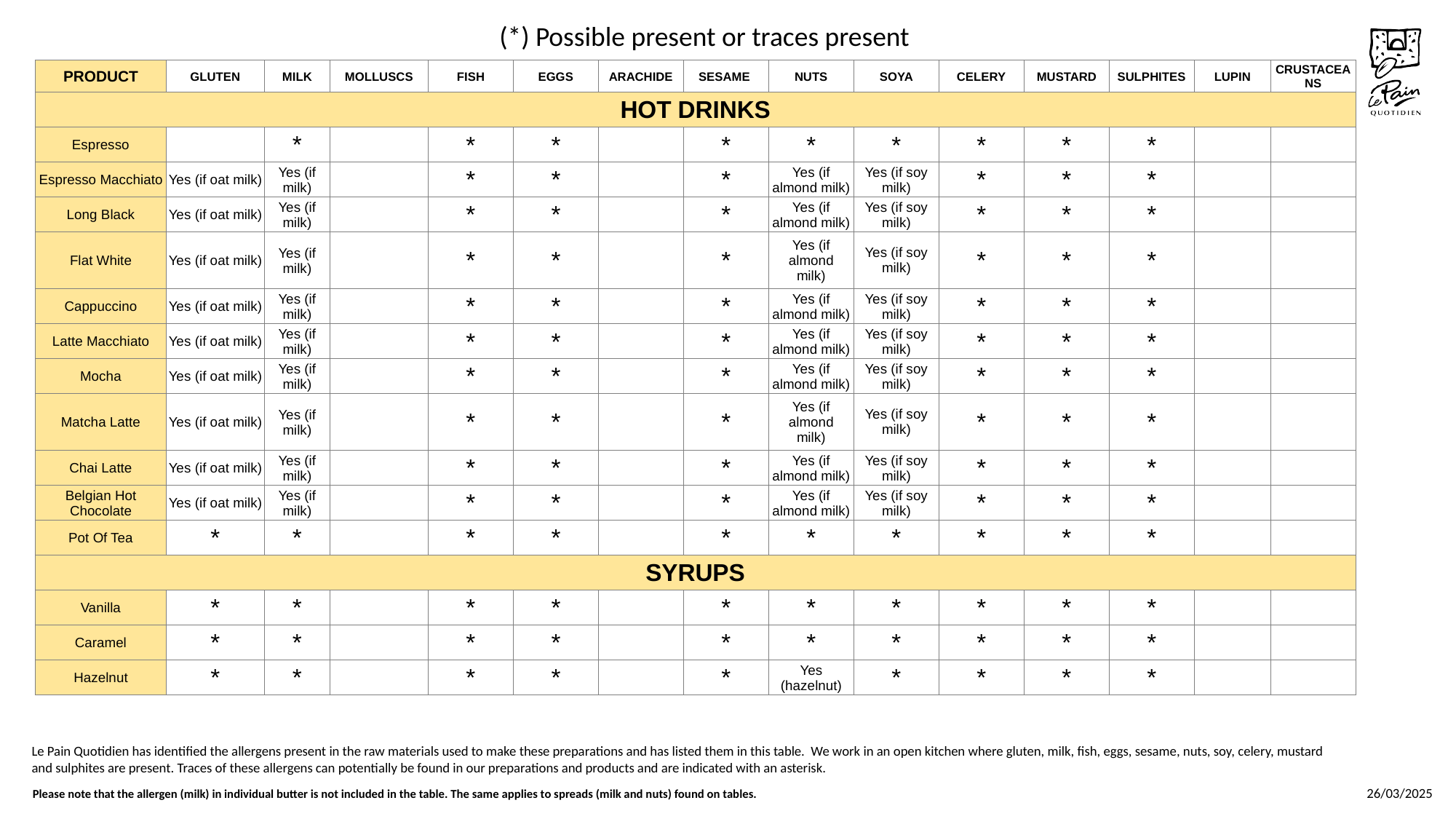

# (*) Possible present or traces present
| PRODUCT | GLUTEN | MILK | MOLLUSCS | FISH | EGGS | ARACHIDE | SESAME | NUTS | SOYA | CELERY | MUSTARD | SULPHITES | LUPIN | CRUSTACEANS |
| --- | --- | --- | --- | --- | --- | --- | --- | --- | --- | --- | --- | --- | --- | --- |
| HOT DRINKS |  |  |  |  |  |  |  |  |  |  |  |  |  |  |
| Espresso |  | \* |  | \* | \* |  | \* | \* | \* | \* | \* | \* |  |  |
| Espresso Macchiato | Yes (if oat milk) | Yes (if milk) |  | \* | \* |  | \* | Yes (if almond milk) | Yes (if soy milk) | \* | \* | \* |  |  |
| Long Black | Yes (if oat milk) | Yes (if milk) |  | \* | \* |  | \* | Yes (if almond milk) | Yes (if soy milk) | \* | \* | \* |  |  |
| Flat White | Yes (if oat milk) | Yes (if milk) |  | \* | \* |  | \* | Yes (if almond milk) | Yes (if soy milk) | \* | \* | \* |  |  |
| Cappuccino | Yes (if oat milk) | Yes (if milk) |  | \* | \* |  | \* | Yes (if almond milk) | Yes (if soy milk) | \* | \* | \* |  |  |
| Latte Macchiato | Yes (if oat milk) | Yes (if milk) |  | \* | \* |  | \* | Yes (if almond milk) | Yes (if soy milk) | \* | \* | \* |  |  |
| Mocha | Yes (if oat milk) | Yes (if milk) |  | \* | \* |  | \* | Yes (if almond milk) | Yes (if soy milk) | \* | \* | \* |  |  |
| Matcha Latte | Yes (if oat milk) | Yes (if milk) |  | \* | \* |  | \* | Yes (if almond milk) | Yes (if soy milk) | \* | \* | \* |  |  |
| Chai Latte | Yes (if oat milk) | Yes (if milk) |  | \* | \* |  | \* | Yes (if almond milk) | Yes (if soy milk) | \* | \* | \* |  |  |
| Belgian Hot Chocolate | Yes (if oat milk) | Yes (if milk) |  | \* | \* |  | \* | Yes (if almond milk) | Yes (if soy milk) | \* | \* | \* |  |  |
| Pot Of Tea | \* | \* |  | \* | \* |  | \* | \* | \* | \* | \* | \* |  |  |
| SYRUPS |  |  |  |  |  |  |  |  |  |  |  |  |  |  |
| Vanilla | \* | \* |  | \* | \* |  | \* | \* | \* | \* | \* | \* |  |  |
| Caramel | \* | \* |  | \* | \* |  | \* | \* | \* | \* | \* | \* |  |  |
| Hazelnut | \* | \* |  | \* | \* |  | \* | Yes (hazelnut) | \* | \* | \* | \* |  |  |
Le Pain Quotidien has identified the allergens present in the raw materials used to make these preparations and has listed them in this table.  We work in an open kitchen where gluten, milk, fish, eggs, sesame, nuts, soy, celery, mustard and sulphites are present. Traces of these allergens can potentially be found in our preparations and products and are indicated with an asterisk.
26/03/2025
Please note that the allergen (milk) in individual butter is not included in the table. The same applies to spreads (milk and nuts) found on tables.